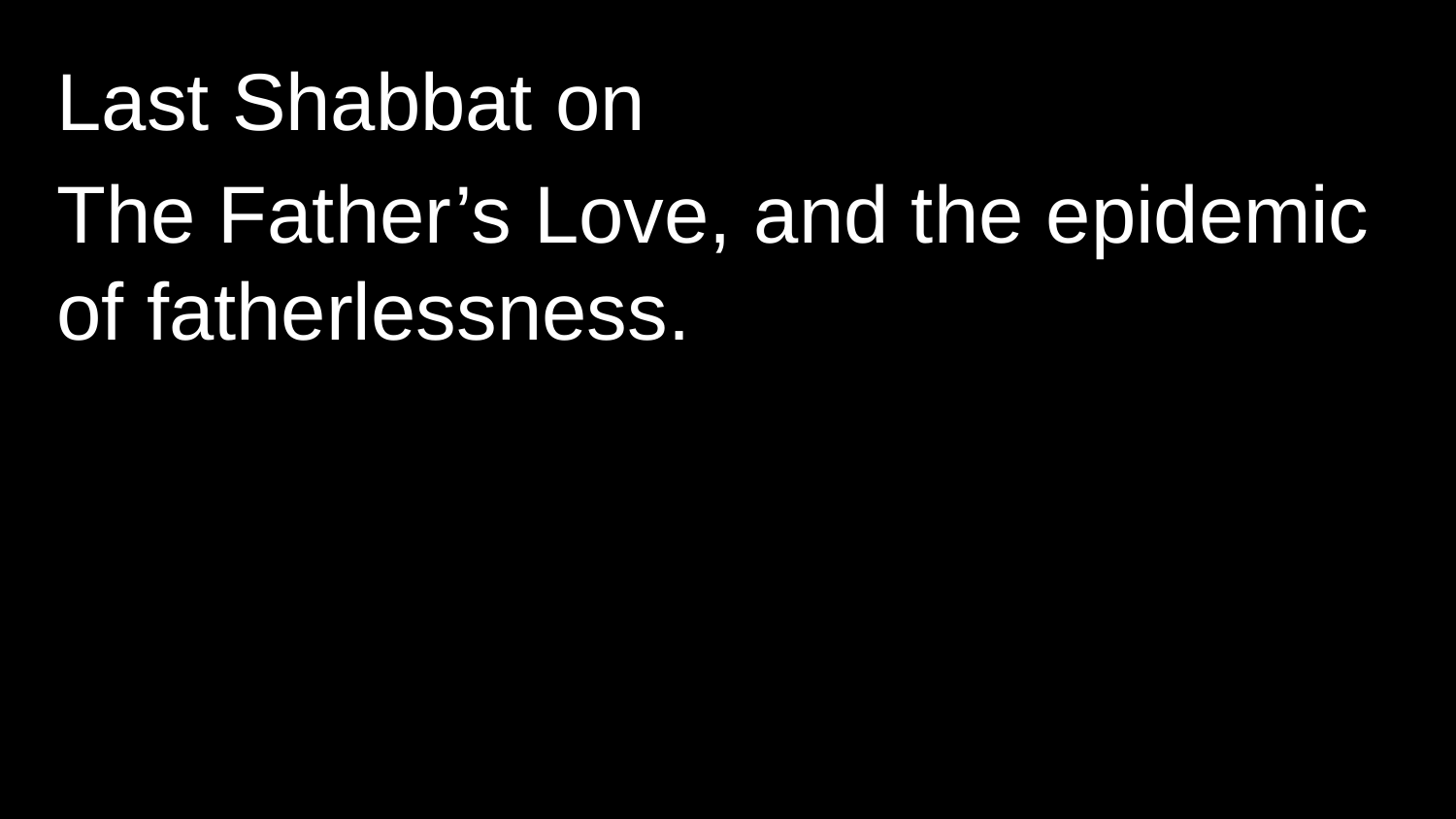

Last Shabbat on
The Father’s Love, and the epidemic of fatherlessness.